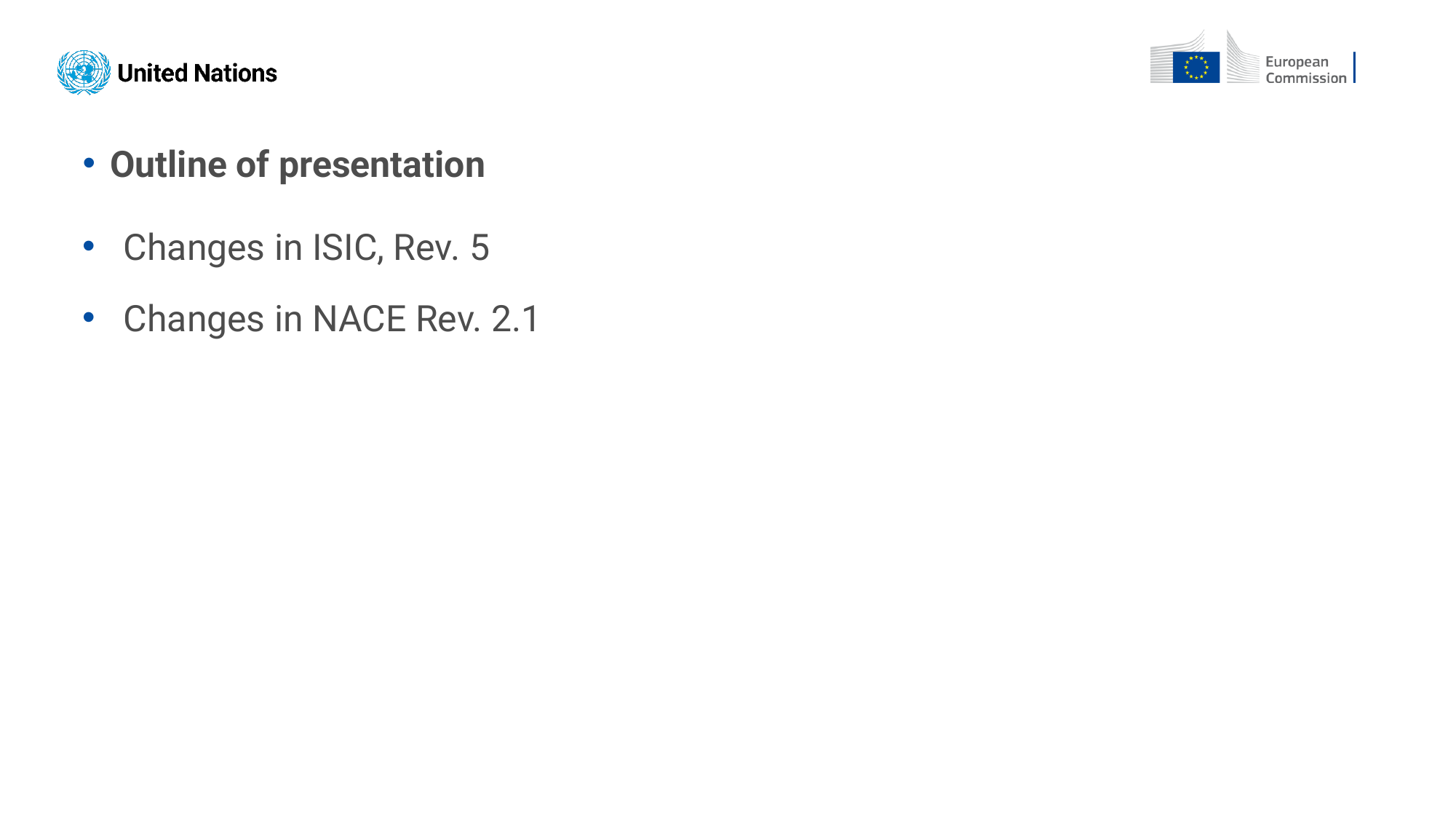

Outline of presentation
Changes in ISIC, Rev. 5
Changes in NACE Rev. 2.1